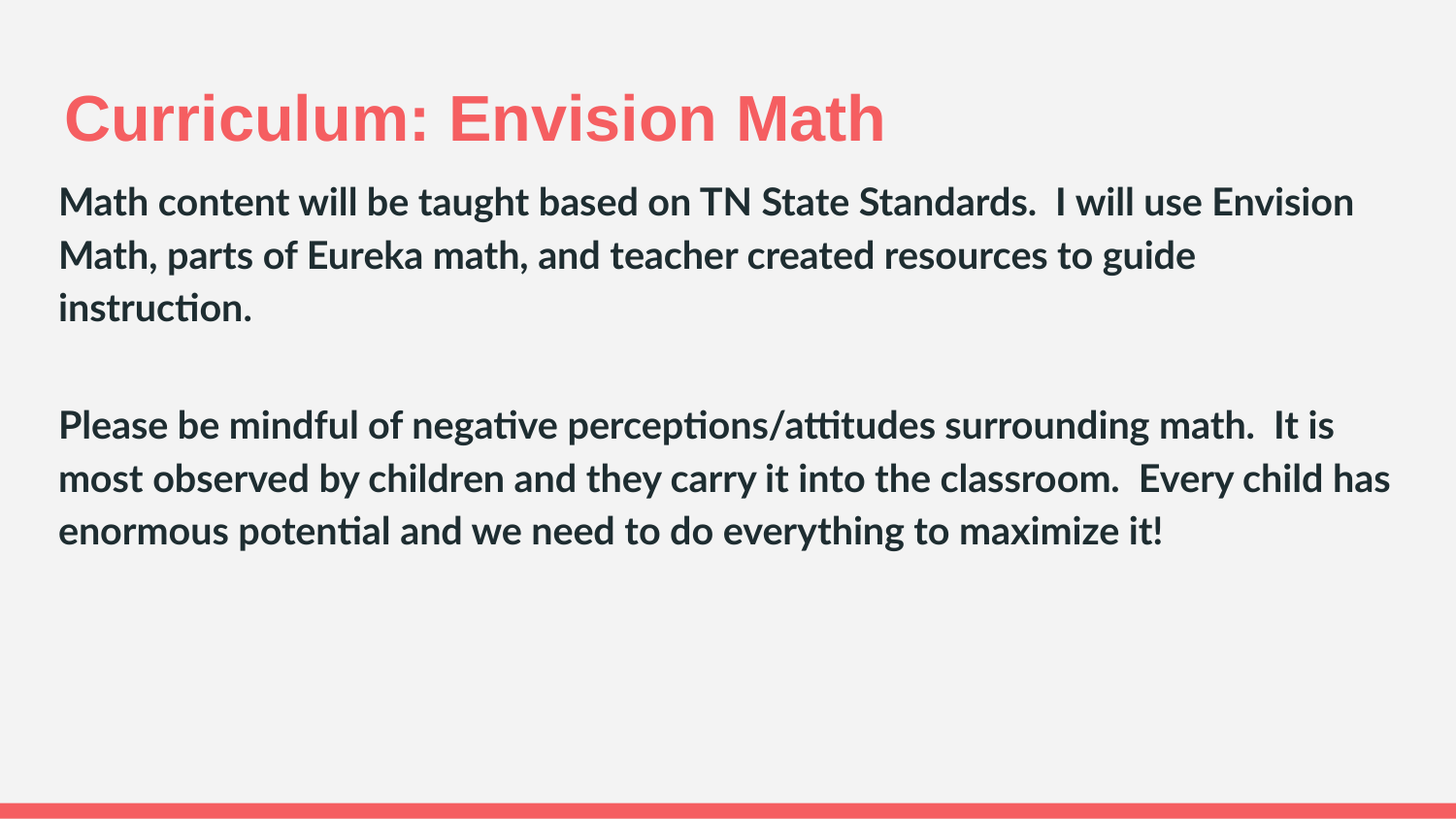

# Curriculum: Envision Math
Math content will be taught based on TN State Standards.  I will use Envision Math, parts of Eureka math, and teacher created resources to guide instruction.
Please be mindful of negative perceptions/attitudes surrounding math.  It is most observed by children and they carry it into the classroom.  Every child has enormous potential and we need to do everything to maximize it!